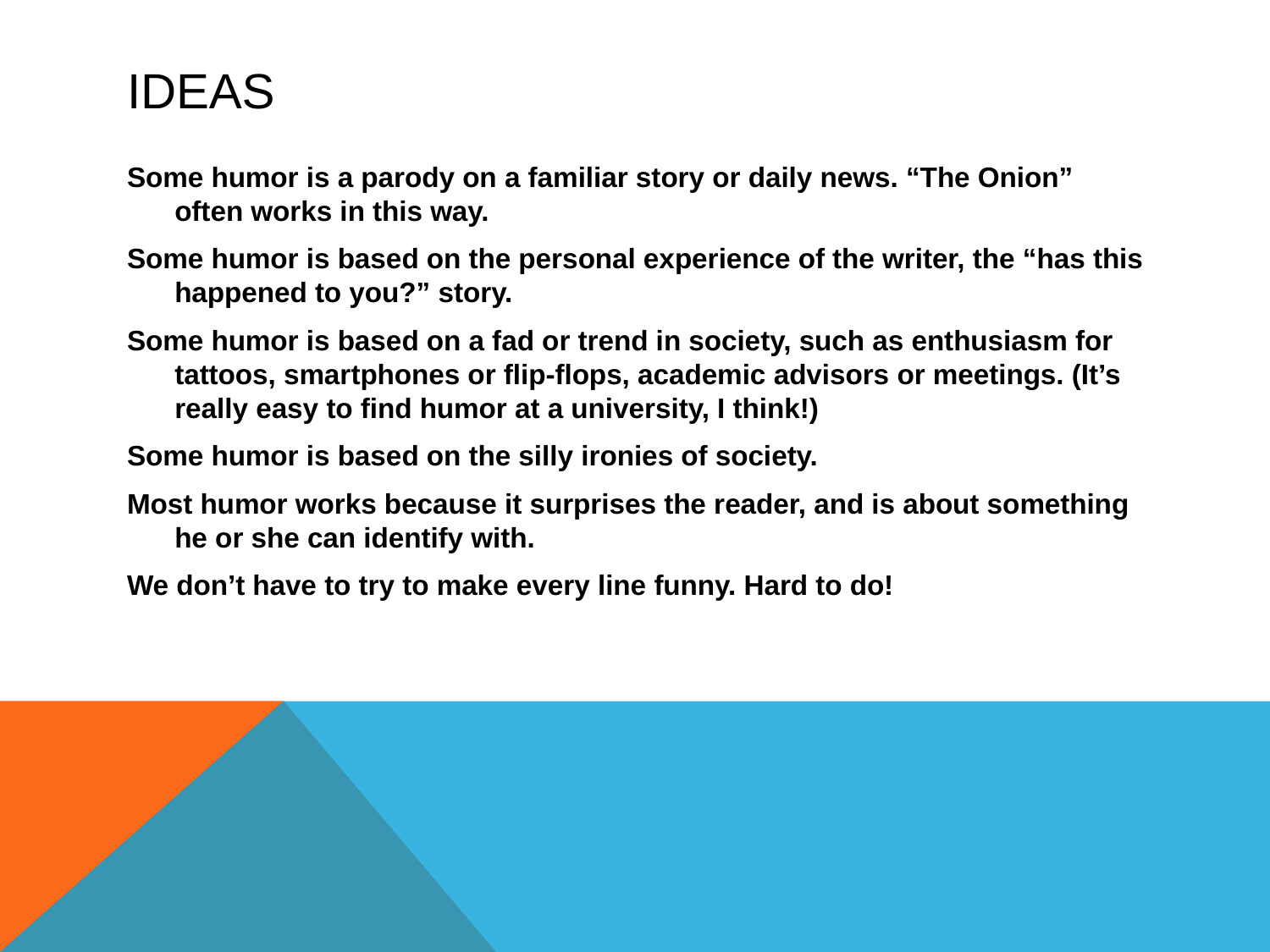

# Ideas
Some humor is a parody on a familiar story or daily news. “The Onion” often works in this way.
Some humor is based on the personal experience of the writer, the “has this happened to you?” story.
Some humor is based on a fad or trend in society, such as enthusiasm for tattoos, smartphones or flip-flops, academic advisors or meetings. (It’s really easy to find humor at a university, I think!)
Some humor is based on the silly ironies of society.
Most humor works because it surprises the reader, and is about something he or she can identify with.
We don’t have to try to make every line funny. Hard to do!